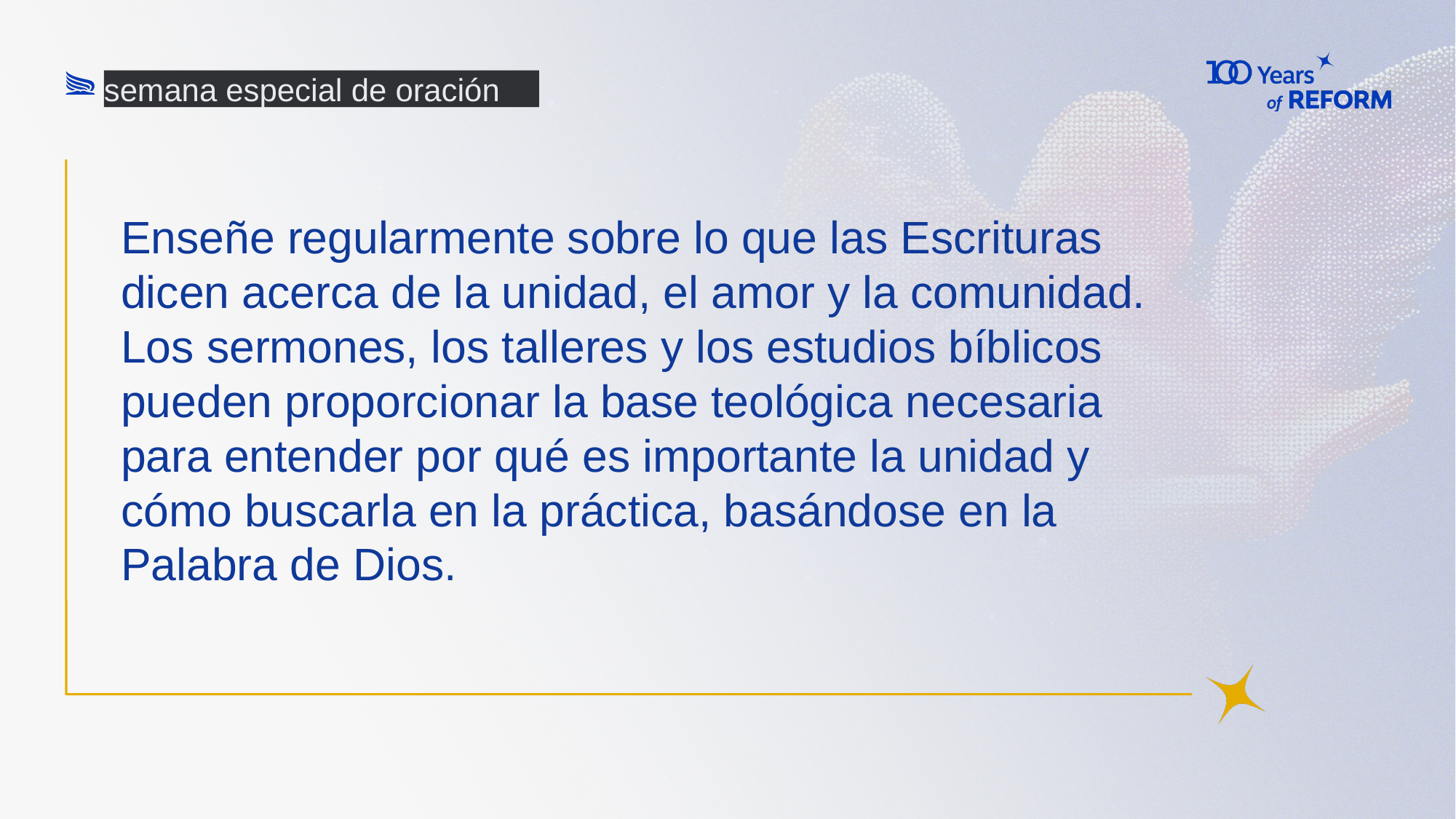

semana especial de oración
Enseñe regularmente sobre lo que las Escrituras dicen acerca de la unidad, el amor y la comunidad. Los sermones, los talleres y los estudios bíblicos pueden proporcionar la base teológica necesaria para entender por qué es importante la unidad y cómo buscarla en la práctica, basándose en la Palabra de Dios.